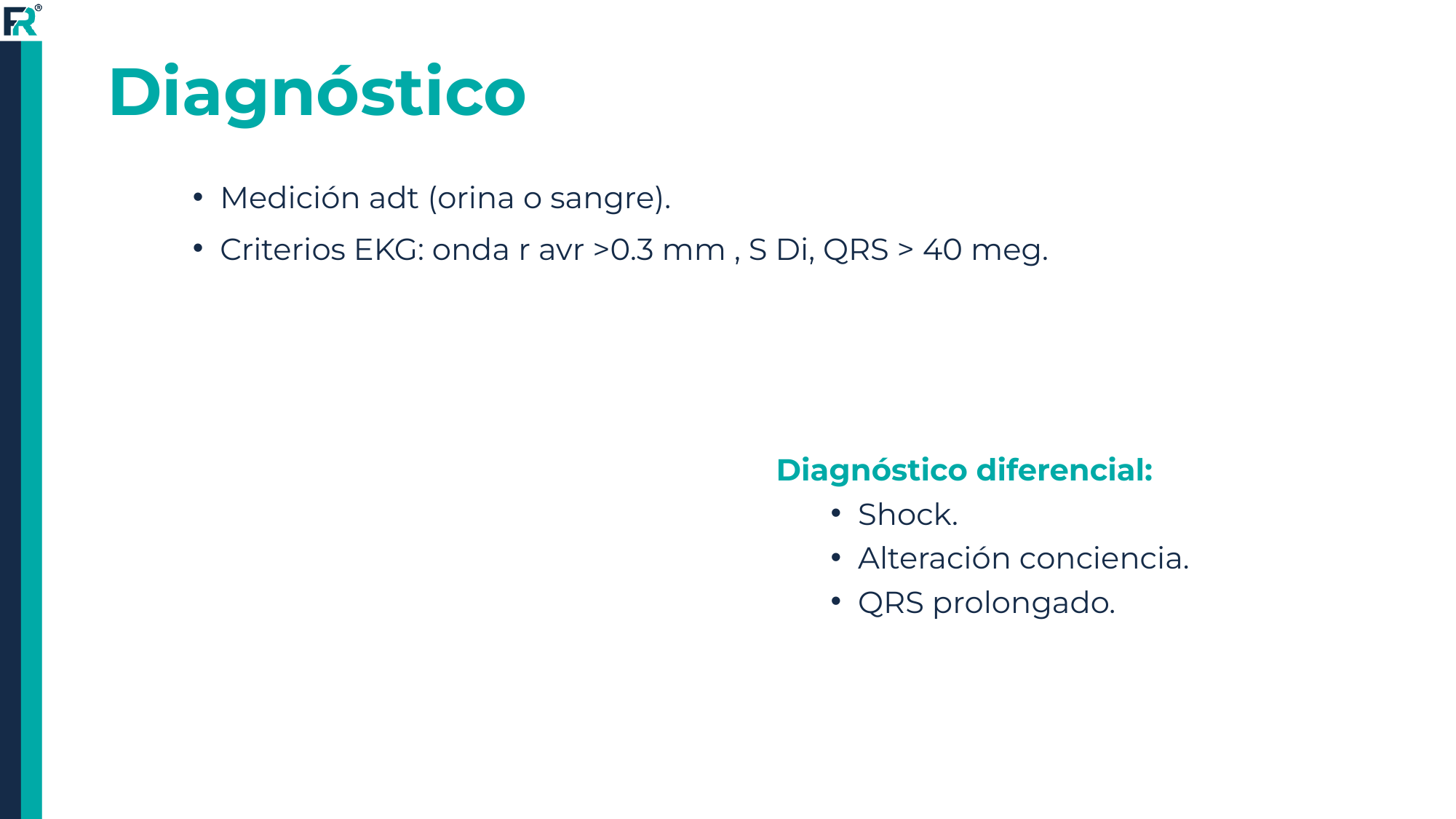

# Diagnóstico
Medición adt (orina o sangre).
Criterios EKG: onda r avr >0.3 mm , S Di, QRS > 40 meg.
Diagnóstico diferencial:
Shock.
Alteración conciencia.
QRS prolongado.